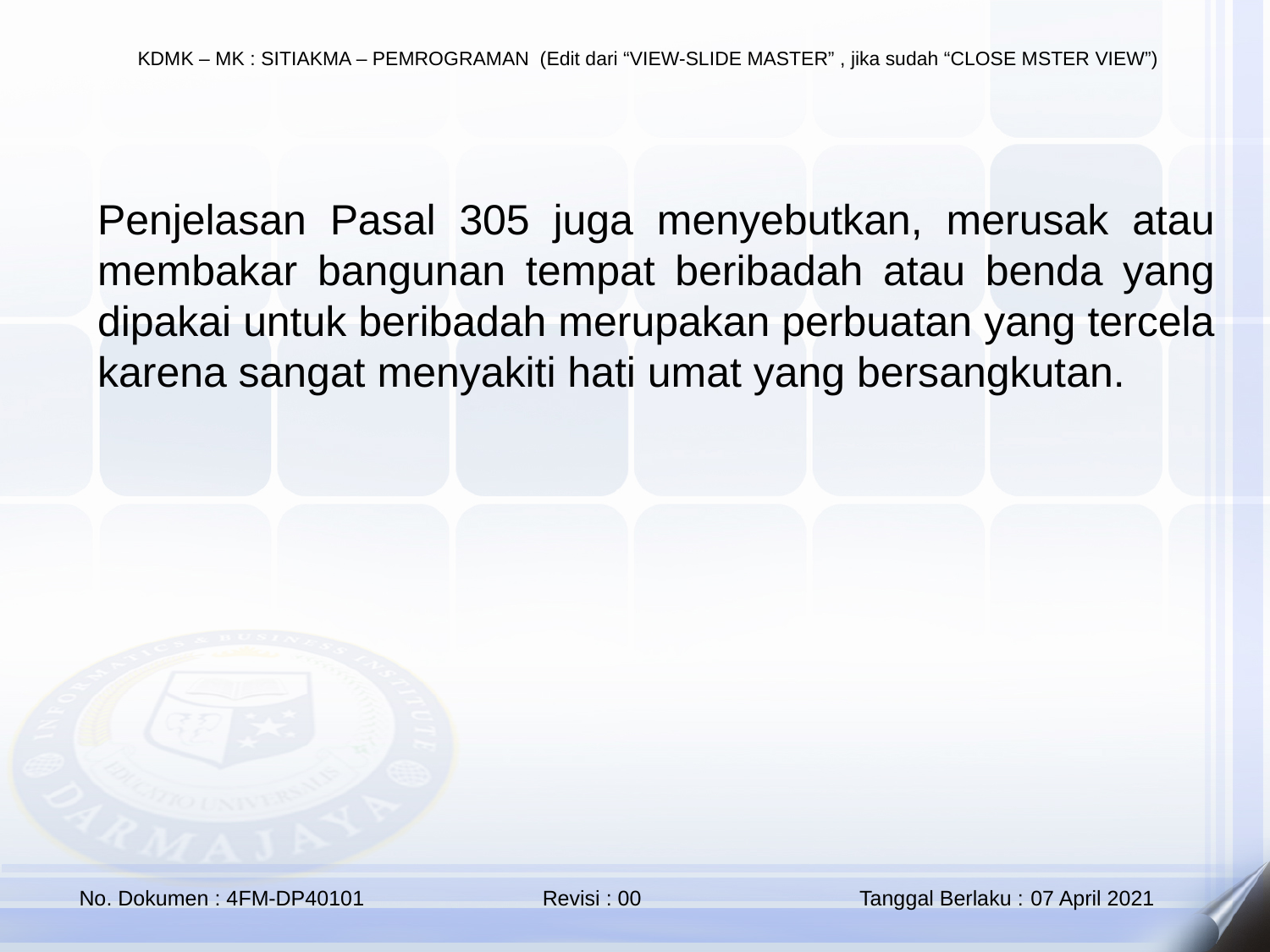

Penjelasan Pasal 305 juga menyebutkan, merusak atau membakar bangunan tempat beribadah atau benda yang dipakai untuk beribadah merupakan perbuatan yang tercela karena sangat menyakiti hati umat yang bersangkutan.